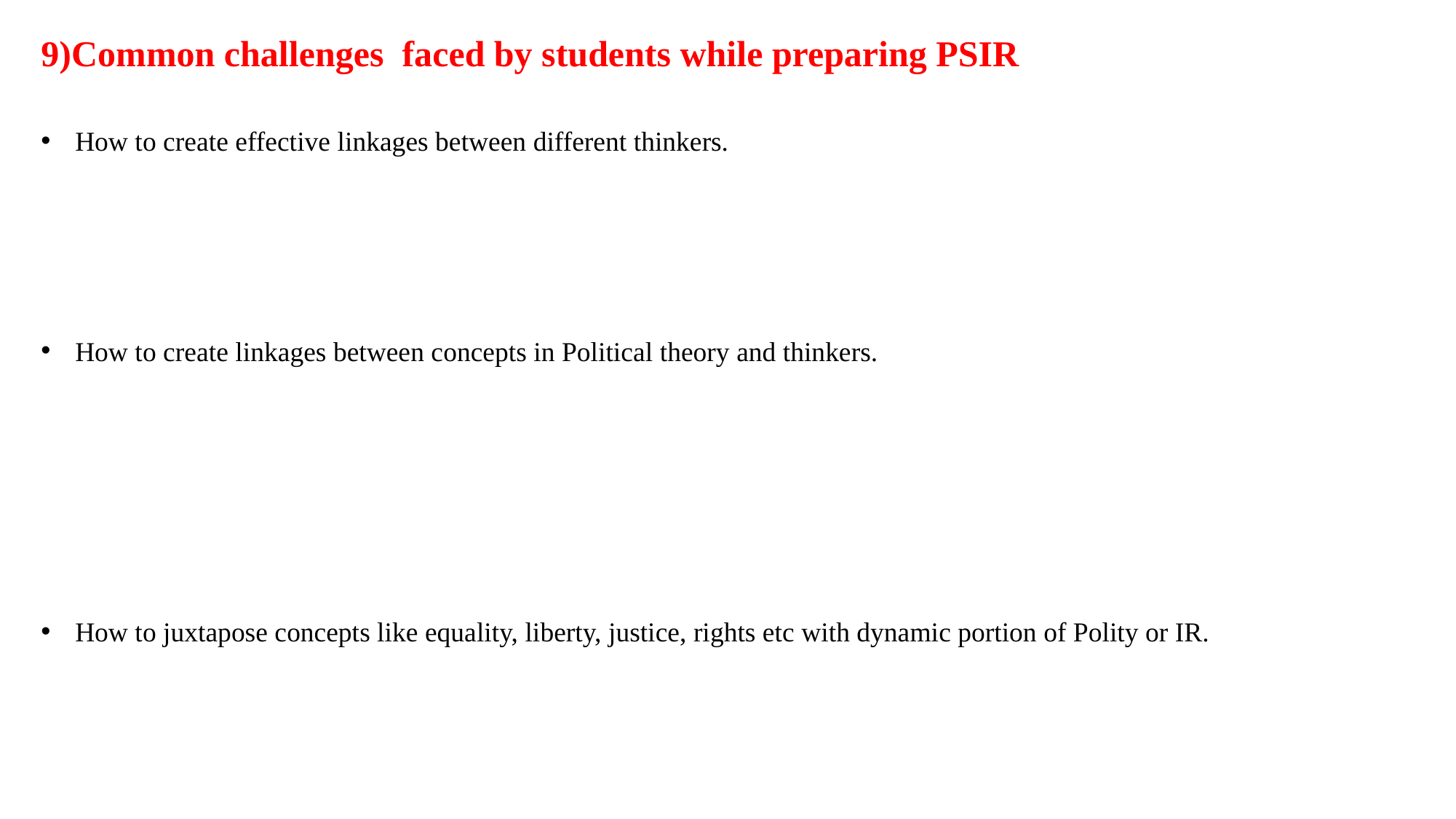

9)Common challenges  faced by students while preparing PSIR

How to create effective linkages between different thinkers.

How to create linkages between concepts in Political theory and thinkers.

How to juxtapose concepts like equality, liberty, justice, rights etc with dynamic portion of Polity or IR.